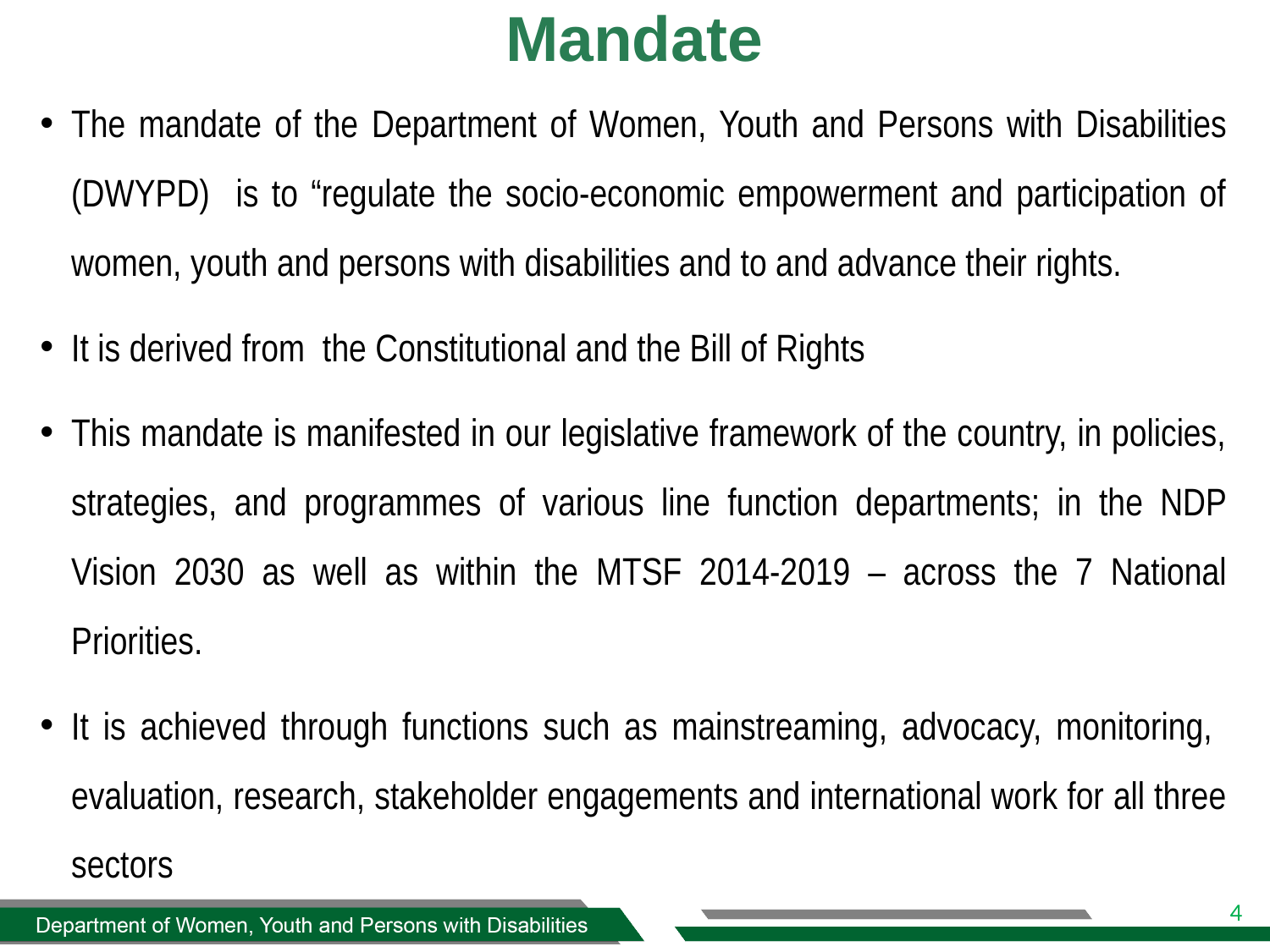

# Mandate
The mandate of the Department of Women, Youth and Persons with Disabilities (DWYPD)  is to “regulate the socio-economic empowerment and participation of women, youth and persons with disabilities and to and advance their rights.
It is derived from  the Constitutional and the Bill of Rights
This mandate is manifested in our legislative framework of the country, in policies, strategies, and programmes of various line function departments; in the NDP Vision 2030 as well as within the MTSF 2014-2019 – across the 7 National Priorities.
It is achieved through functions such as mainstreaming, advocacy, monitoring,  evaluation, research, stakeholder engagements and international work for all three sectors